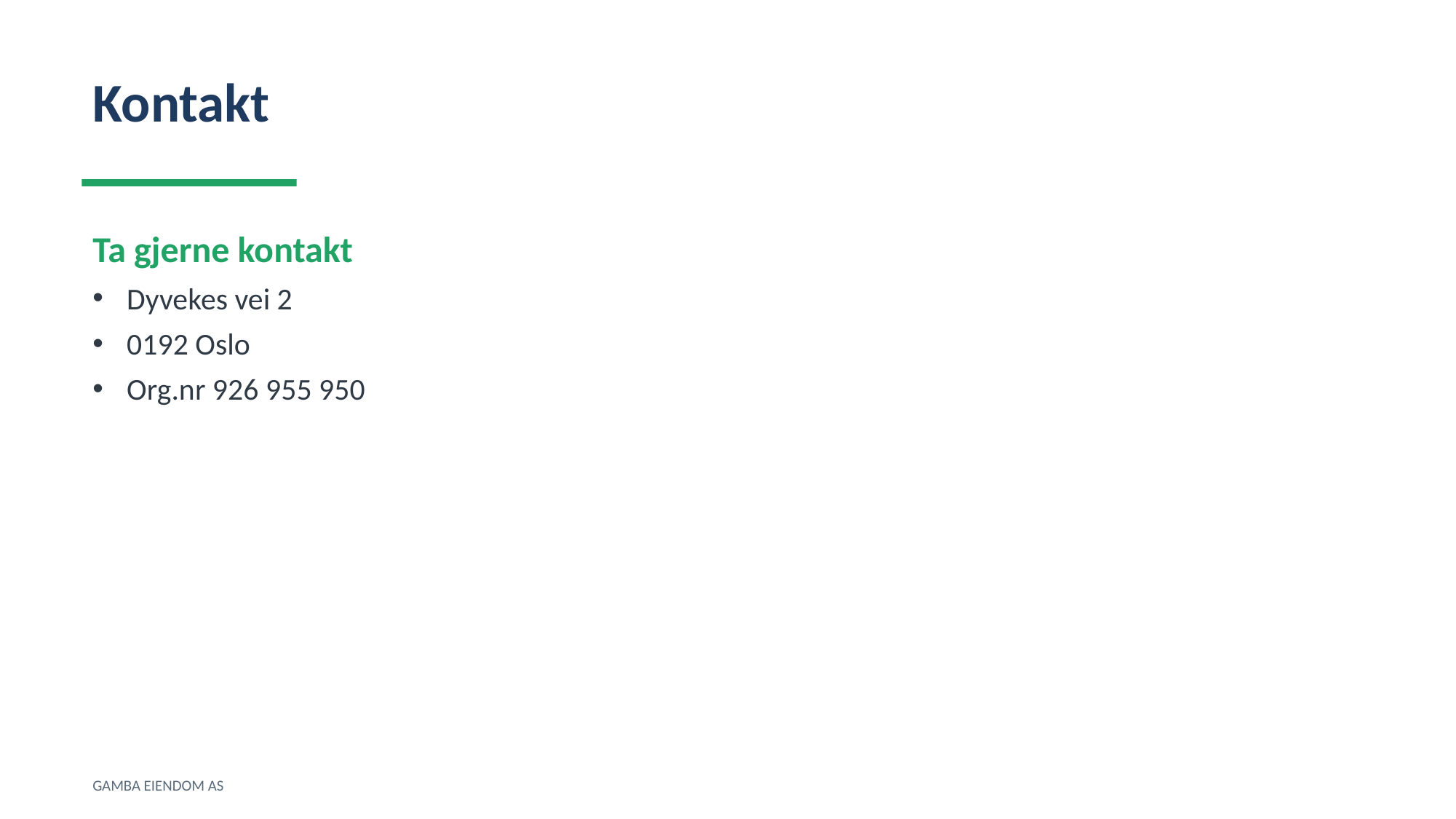

Kontakt

Ta gjerne kontakt
Dyvekes vei 2
0192 Oslo
Org.nr 926 955 950
GAMBA EIENDOM AS